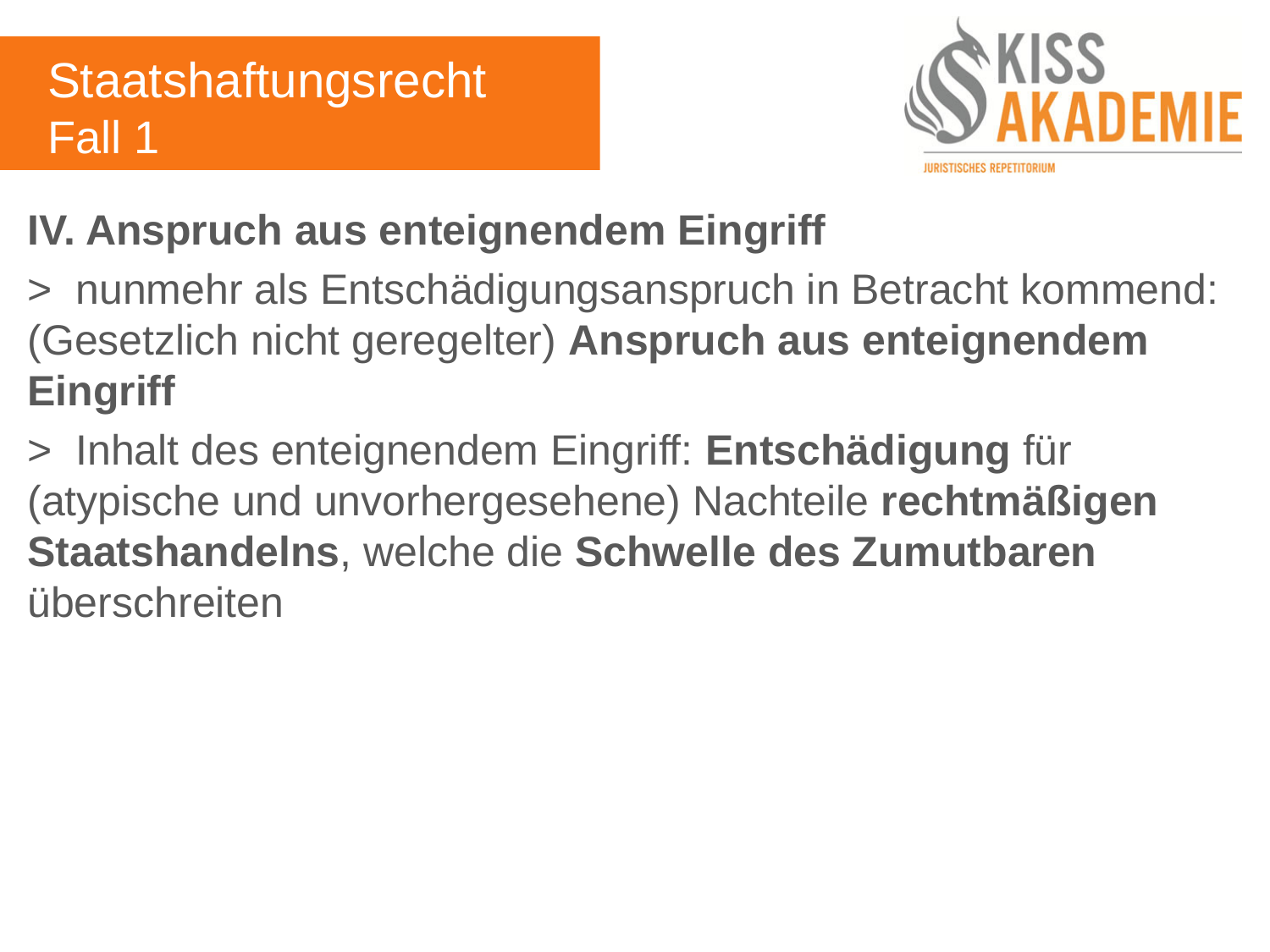

Staatshaftungsrecht
Fall 1
IV. Anspruch aus enteignendem Eingriff
>  nunmehr als Entschädigungsanspruch in Betracht kommend: (Gesetzlich nicht geregelter) Anspruch aus enteignendem Eingriff
>  Inhalt des enteignendem Eingriff: Entschädigung für (atypische und unvorhergesehene) Nachteile rechtmäßigen Staatshandelns, welche die Schwelle des Zumutbaren überschreiten